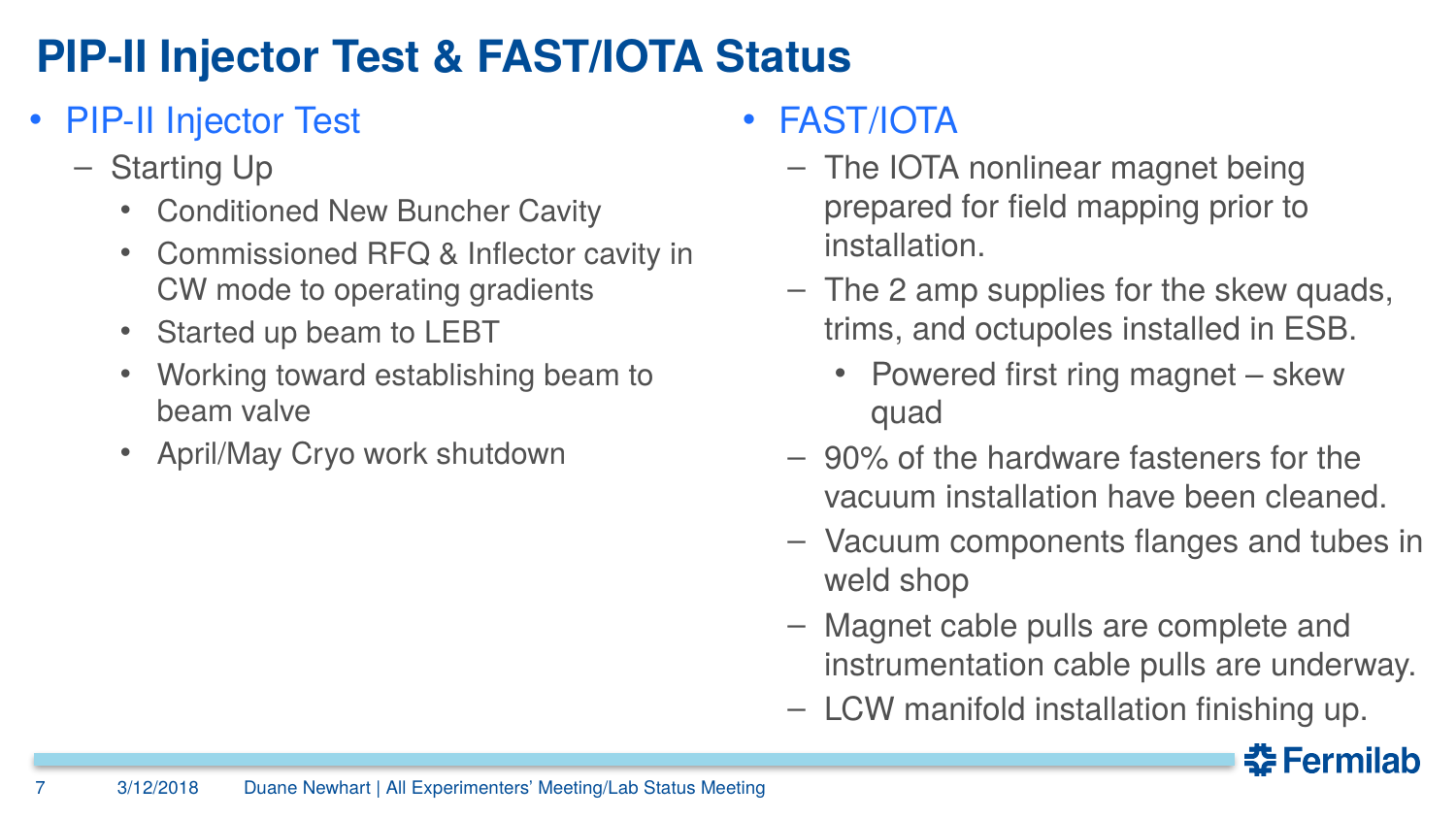

# PIP-II Injector Test & FAST/IOTA Status
PIP-II Injector Test
Starting Up
Conditioned New Buncher Cavity
Commissioned RFQ & Inflector cavity in CW mode to operating gradients
Started up beam to LEBT
Working toward establishing beam to beam valve
April/May Cryo work shutdown

FAST/IOTA
The IOTA nonlinear magnet being prepared for field mapping prior to installation.
The 2 amp supplies for the skew quads, trims, and octupoles installed in ESB.
Powered first ring magnet – skew quad
90% of the hardware fasteners for the vacuum installation have been cleaned.
Vacuum components flanges and tubes in weld shop
Magnet cable pulls are complete and instrumentation cable pulls are underway.
LCW manifold installation finishing up.

7
3/12/2018
Duane Newhart | All Experimenters’ Meeting/Lab Status Meeting